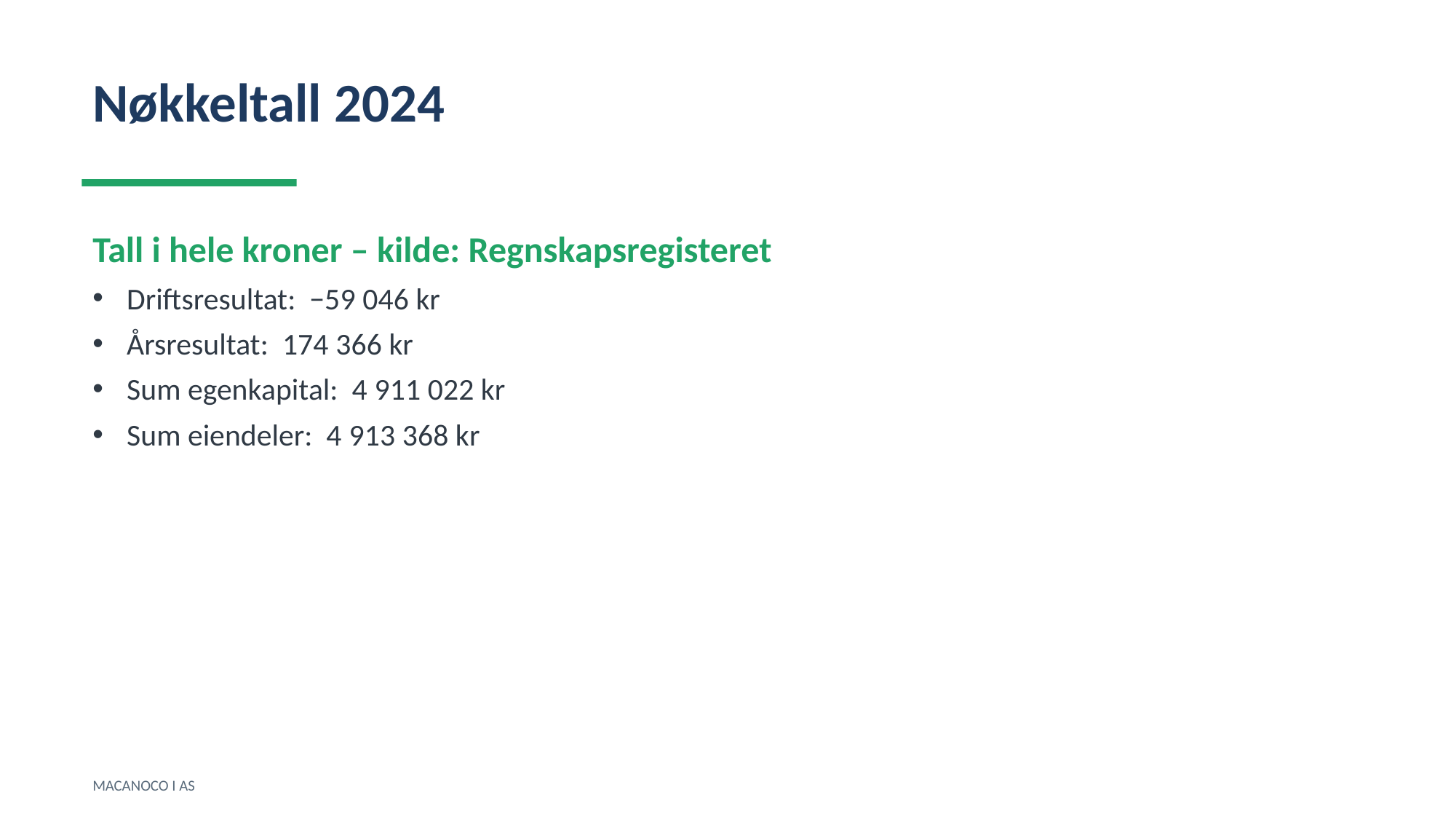

Nøkkeltall 2024

Tall i hele kroner – kilde: Regnskapsregisteret
Driftsresultat:  −59 046 kr
Årsresultat:  174 366 kr
Sum egenkapital:  4 911 022 kr
Sum eiendeler:  4 913 368 kr
MACANOCO I AS